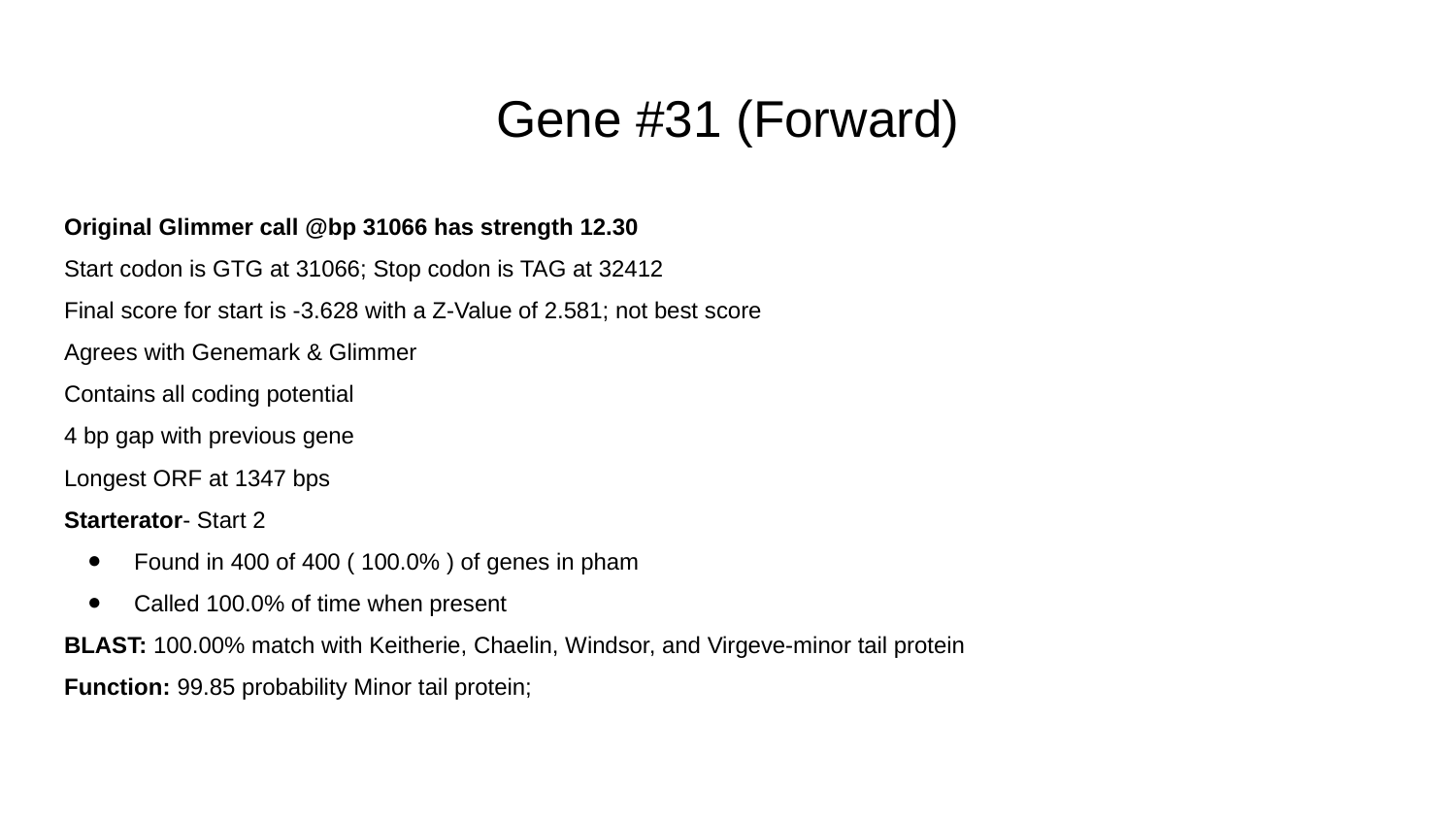

# Gene #31 (Forward)
Original Glimmer call @bp 31066 has strength 12.30
Start codon is GTG at 31066; Stop codon is TAG at 32412
Final score for start is -3.628 with a Z-Value of 2.581; not best score
Agrees with Genemark & Glimmer
Contains all coding potential
4 bp gap with previous gene
Longest ORF at 1347 bps
Starterator- Start 2
Found in 400 of 400 ( 100.0% ) of genes in pham
Called 100.0% of time when present
BLAST: 100.00% match with Keitherie, Chaelin, Windsor, and Virgeve-minor tail protein
Function: 99.85 probability Minor tail protein;